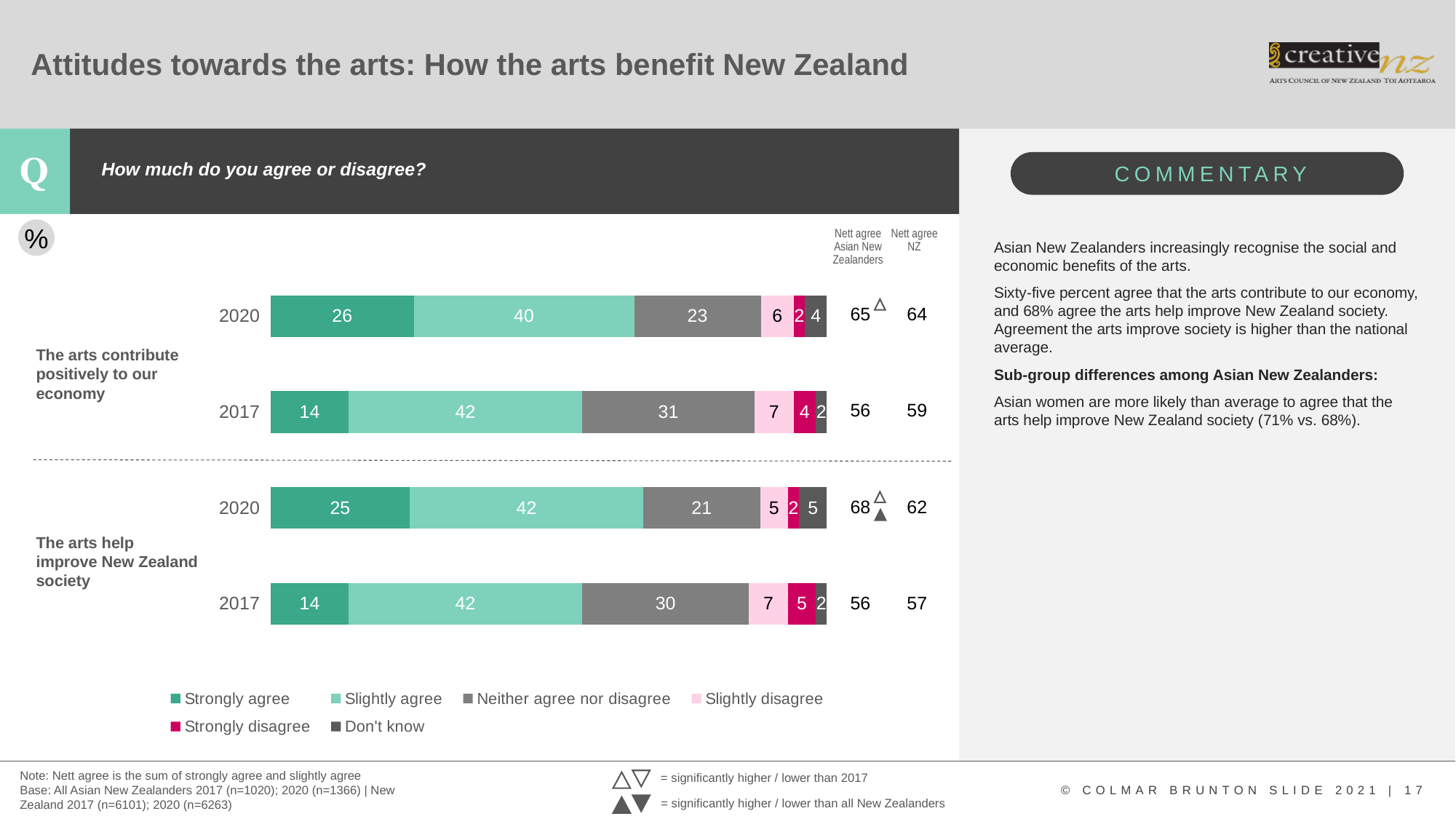

# Attitudes towards the arts: How the arts benefit New Zealand
How much do you agree or disagree?

### Chart

| Category | Strongly agree | Slightly agree | Neither agree nor disagree | Slightly disagree | Strongly disagree | Don't know |
|---|---|---|---|---|---|---|
| 2017 | 14.0 | 42.0 | 30.0 | 7.0 | 5.0 | 2.0 |
| 2020 | 25.0 | 42.0 | 21.0 | 5.0 | 2.0 | 5.0 |
| 2017 | 14.0 | 42.0 | 31.0 | 7.0 | 4.0 | 2.0 |
| 2020 | 26.0 | 40.0 | 23.0 | 6.0 | 2.0 | 4.0 |
%
Nett agree Asian New Zealanders
Nett agree
NZ
Asian New Zealanders increasingly recognise the social and economic benefits of the arts.
Sixty-five percent agree that the arts contribute to our economy, and 68% agree the arts help improve New Zealand society. Agreement the arts improve society is higher than the national average.
Sub-group differences among Asian New Zealanders:
Asian women are more likely than average to agree that the arts help improve New Zealand society (71% vs. 68%).
| 65 | 64 |
| --- | --- |
| 56 | 59 |
| 68 | 62 |
| 56 | 57 |

The arts contribute positively to our economy

The arts help improve New Zealand society
Note: Nett agree is the sum of strongly agree and slightly agree
Base: All Asian New Zealanders 2017 (n=1020); 2020 (n=1366) | New Zealand 2017 (n=6101); 2020 (n=6263)
= significantly higher / lower than 2017

= significantly higher / lower than all New Zealanders